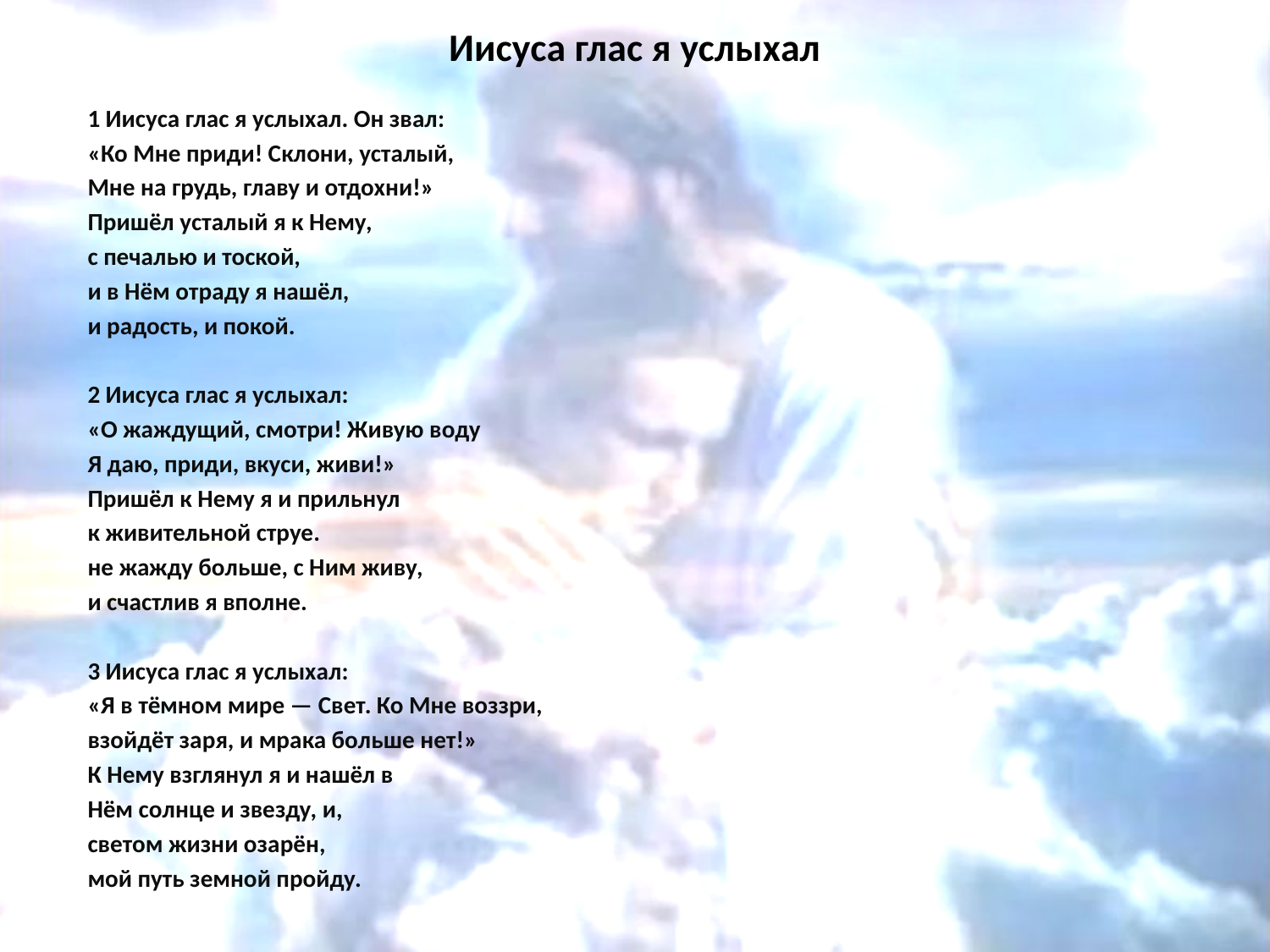

# Иисуса глас я услыхал
1 Иисуса глас я услыхал. Он звал:
«Ко Мне приди! Склони, усталый,
Мне на грудь, главу и отдохни!»
Пришёл усталый я к Нему,
с печалью и тоской,
и в Нём отраду я нашёл,
и радость, и покой.

2 Иисуса глас я услыхал:
«О жаждущий, смотри! Живую воду
Я даю, приди, вкуси, живи!»
Пришёл к Нему я и прильнул
к живительной струе.
не жажду больше, с Ним живу,
и счастлив я вполне.

3 Иисуса глас я услыхал:
«Я в тёмном мире — Свет. Ко Мне воззри,
взойдёт заря, и мрака больше нет!»
К Нему взглянул я и нашёл в
Нём солнце и звезду, и,
светом жизни озарён,
мой путь земной пройду.